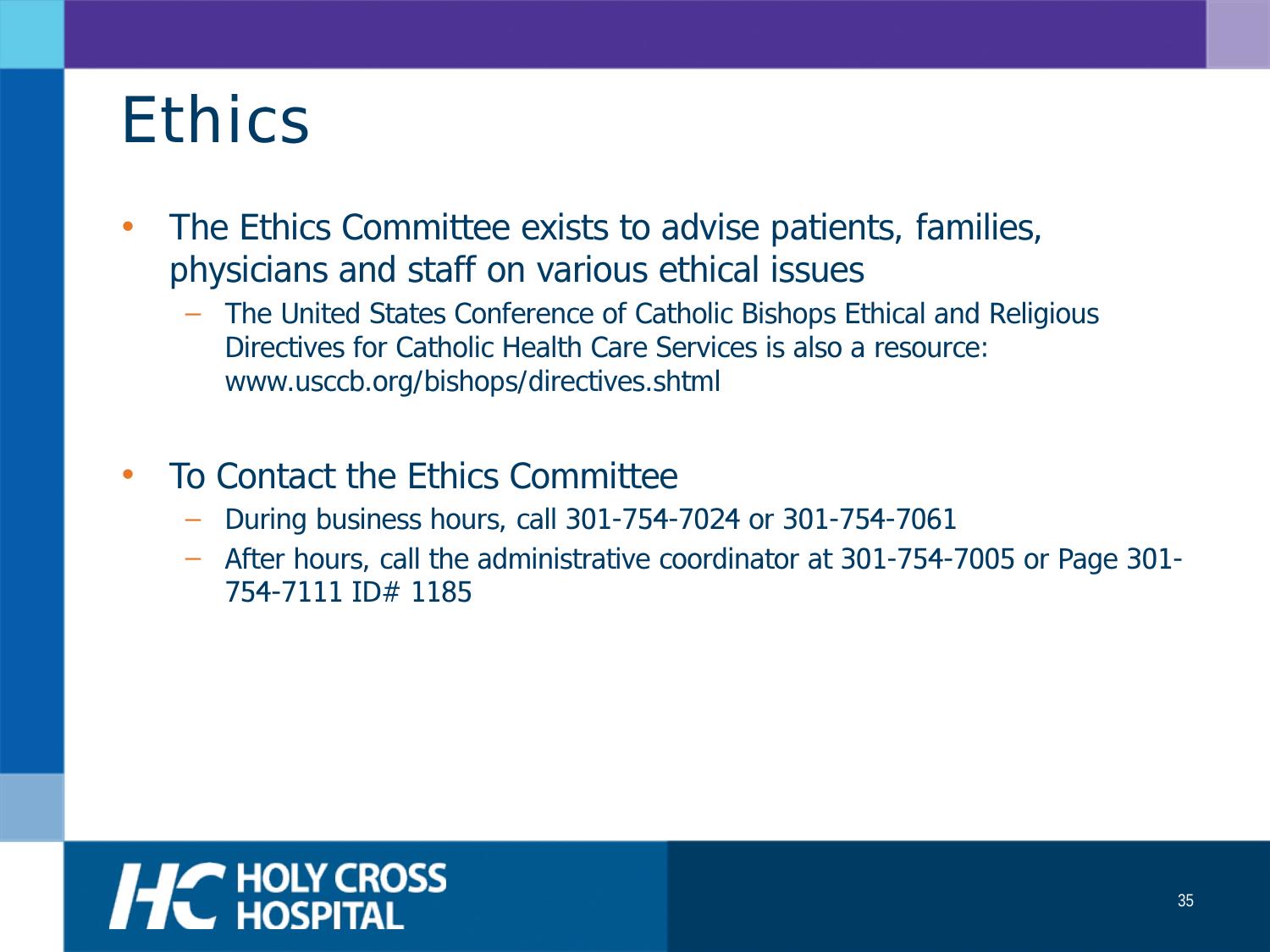

# Ethics
The Ethics Committee exists to advise patients, families, physicians and staff on various ethical issues
The United States Conference of Catholic Bishops Ethical and Religious Directives for Catholic Health Care Services is also a resource: www.usccb.org/bishops/directives.shtml

To Contact the Ethics Committee
During business hours, call 301-754-7024 or 301-754-7061
After hours, call the administrative coordinator at 301-754-7005 or Page 301-754-7111 ID# 1185

35